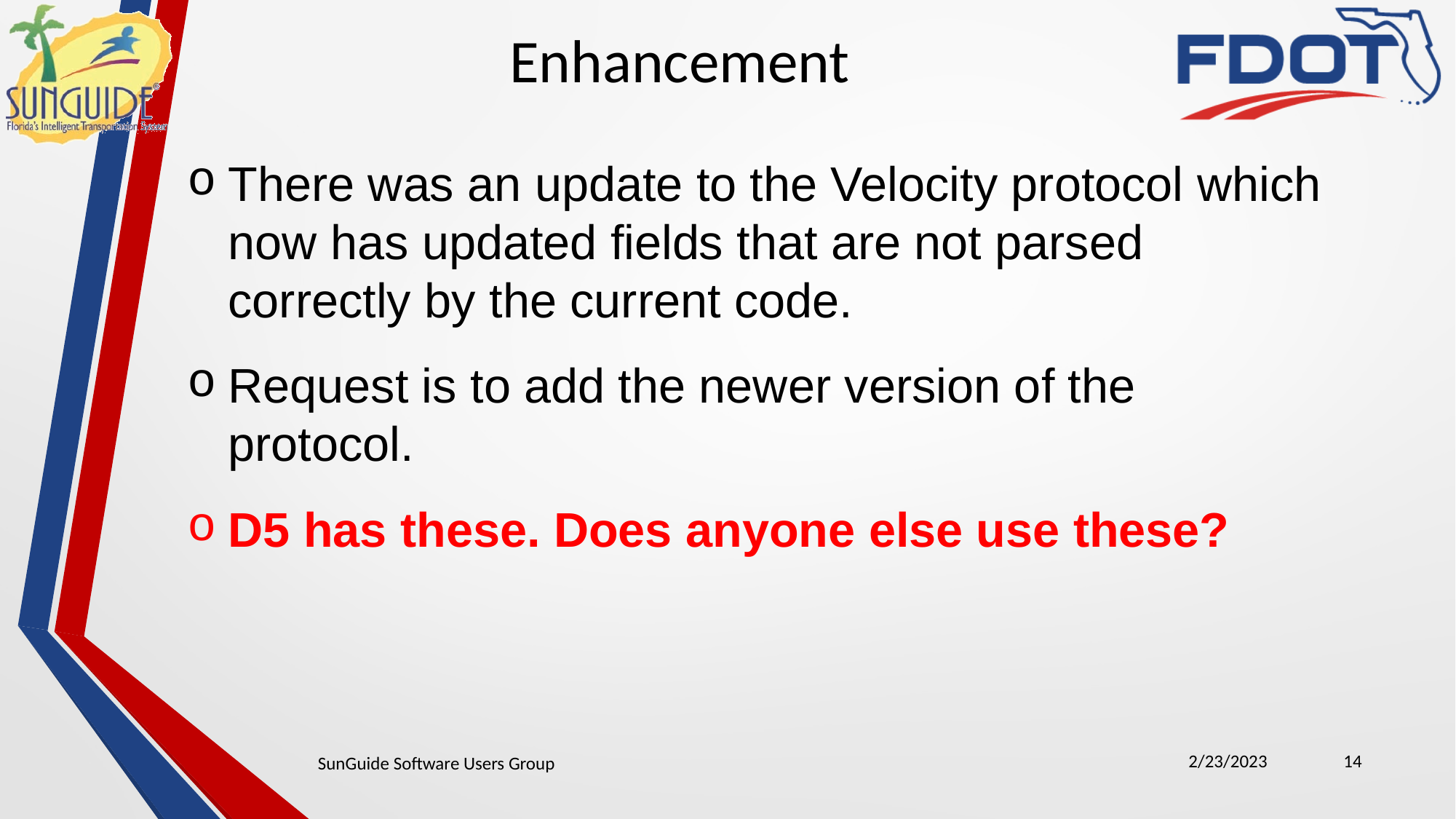

Enhancement
There was an update to the Velocity protocol which now has updated fields that are not parsed correctly by the current code.
Request is to add the newer version of the protocol.
D5 has these. Does anyone else use these?
2/23/2023
14
SunGuide Software Users Group